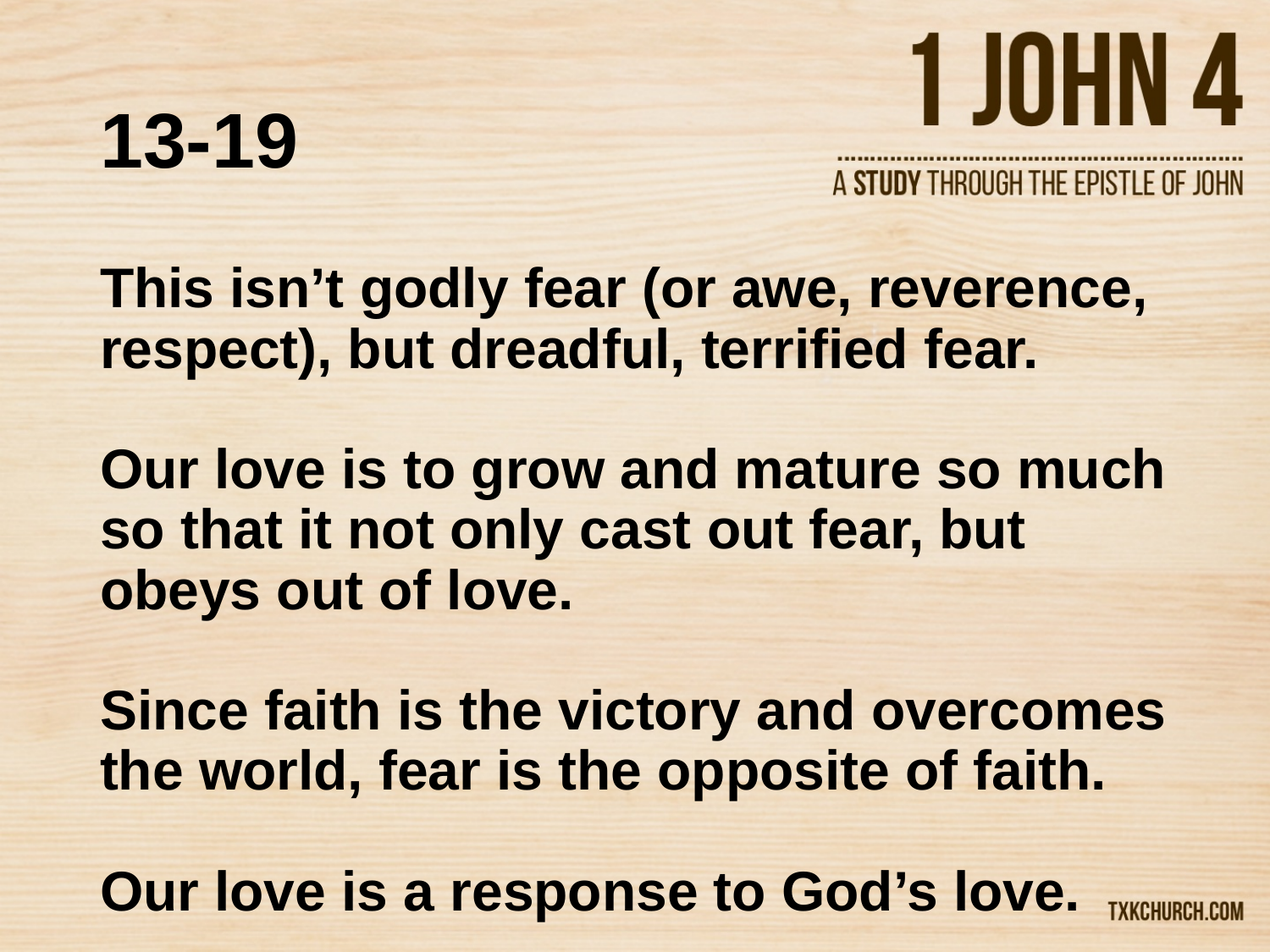

# 13-19
This isn’t godly fear (or awe, reverence, respect), but dreadful, terrified fear.

Our love is to grow and mature so much so that it not only cast out fear, but obeys out of love.

Since faith is the victory and overcomes the world, fear is the opposite of faith.

Our love is a response to God’s love.